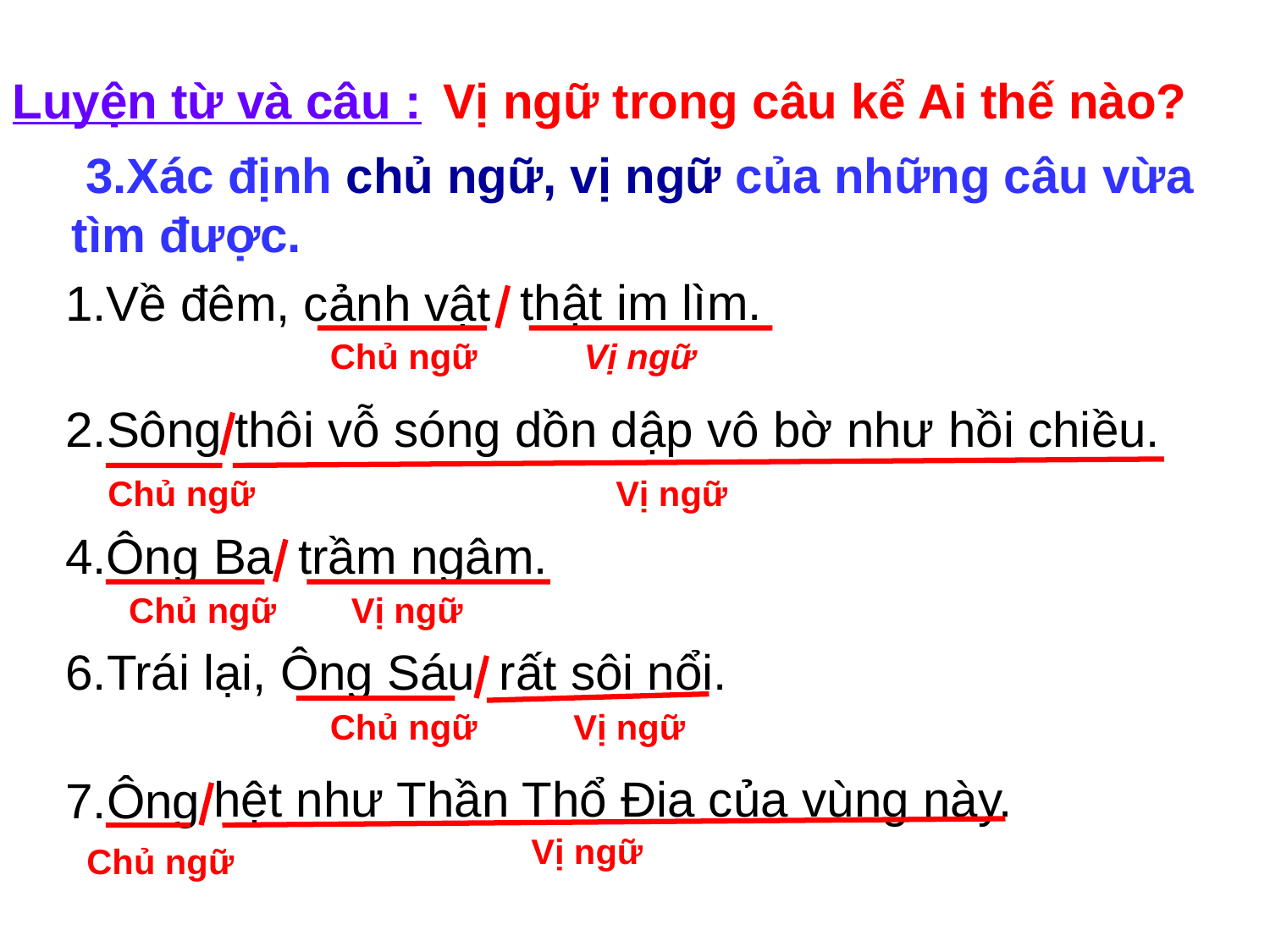

Luyện từ và câu :
Vị ngữ trong câu kể Ai thế nào?
   3.Xác định chủ ngữ, vị ngữ của những câu vừa    tìm được.
thật im lìm.
1.Về đêm, cảnh vật

Chủ ngữ

Vị ngữ
2.Sông
thôi vỗ sóng dồn dập vô bờ như hồi chiều.

Chủ ngữ

Vị ngữ
4.Ông Ba
trầm ngâm.

Chủ ngữ

Vị ngữ
6.Trái lại, Ông Sáu
rất sôi nổi.

Chủ ngữ
Vị ngữ
hệt như Thần Thổ Địa của vùng này.
7.Ông

Vị ngữ

Chủ ngữ